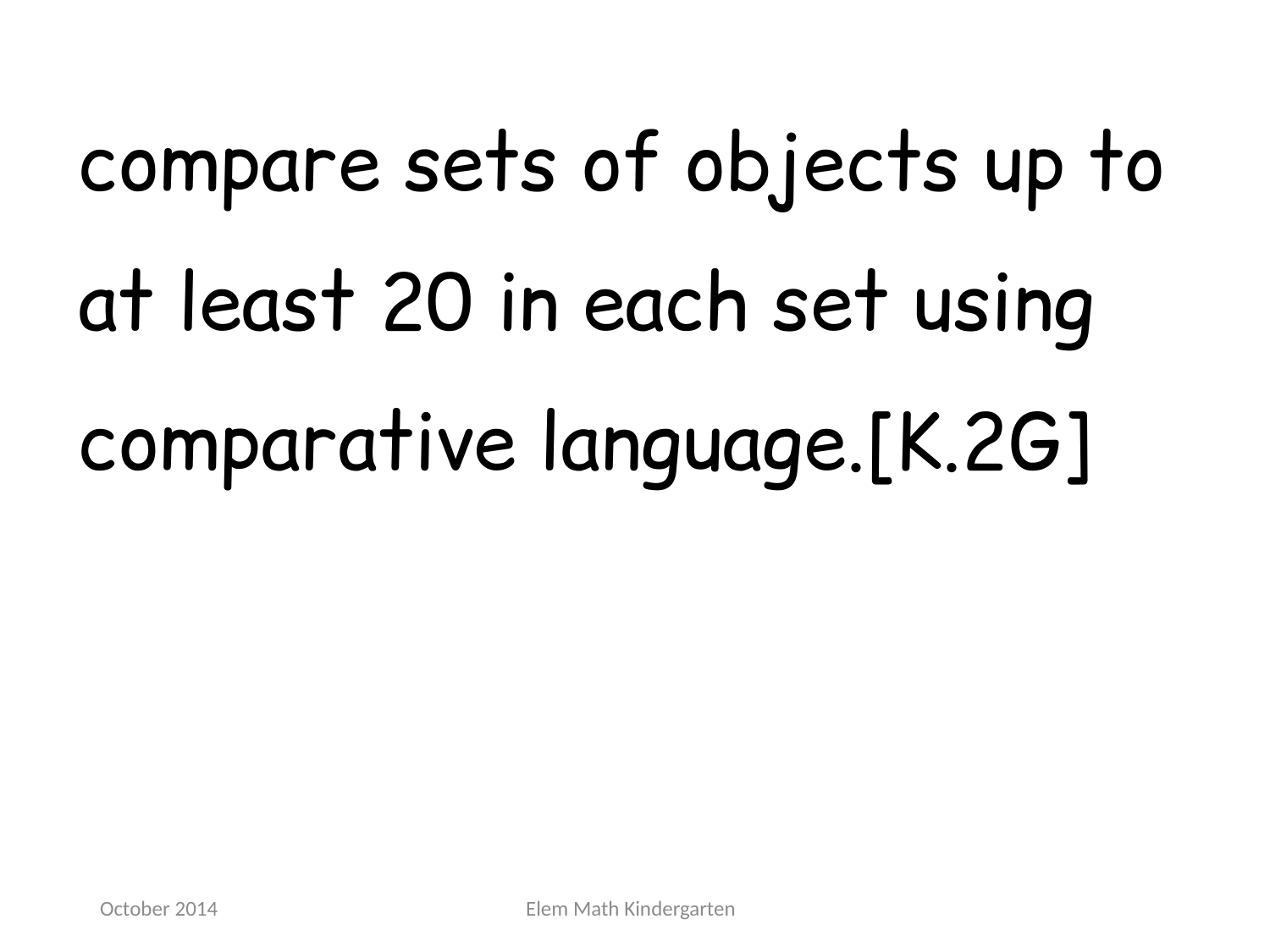

compare sets of objects up to at least 20 in each set using comparative language.[K.2G]
October 2014
Elem Math Kindergarten